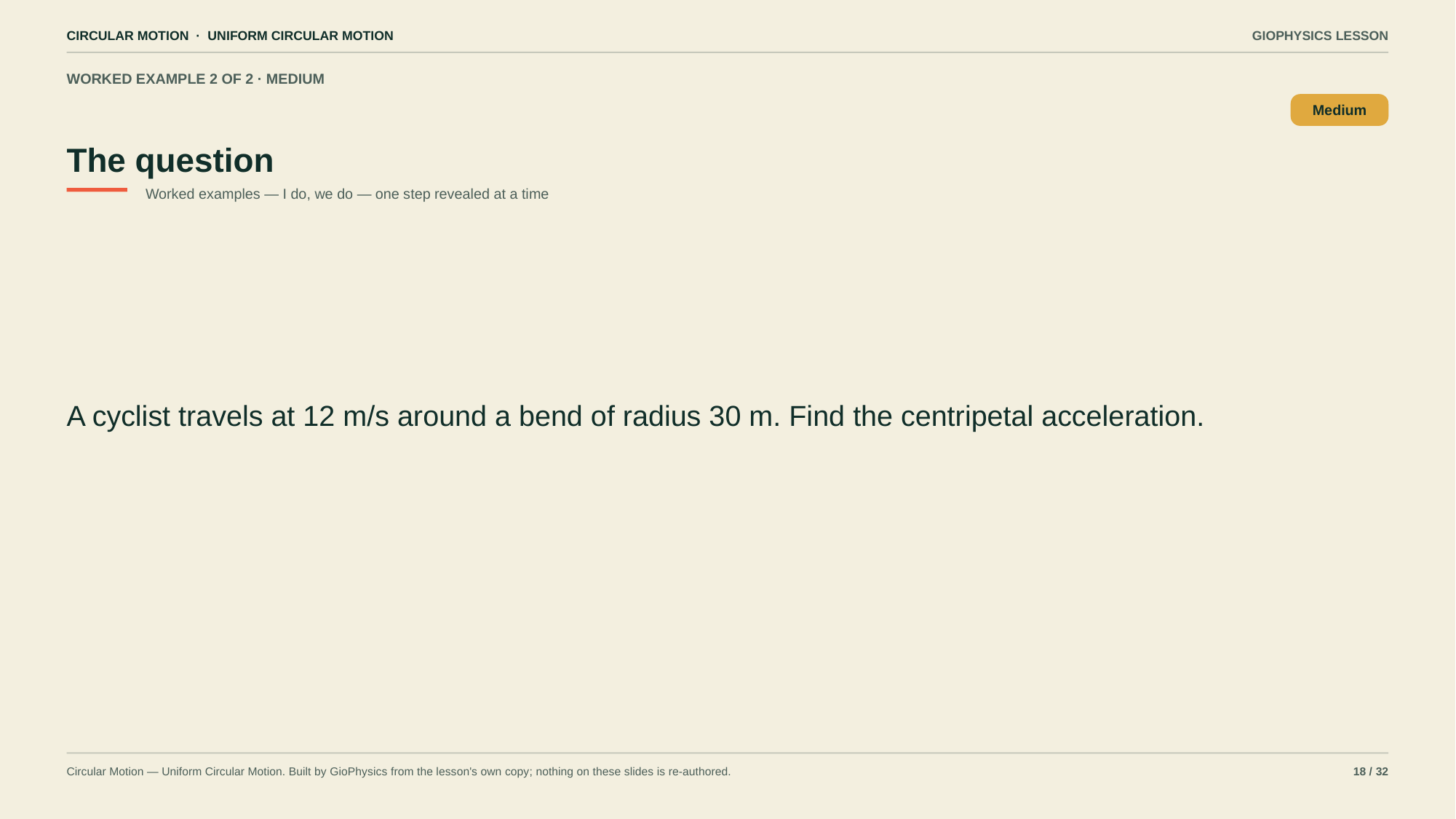

CIRCULAR MOTION  ·  UNIFORM CIRCULAR MOTION
GIOPHYSICS LESSON

WORKED EXAMPLE 2 OF 2 · MEDIUM
The question

Medium
Worked examples — I do, we do — one step revealed at a time

A cyclist travels at 12 m/s around a bend of radius 30 m. Find the centripetal acceleration.

Circular Motion — Uniform Circular Motion. Built by GioPhysics from the lesson's own copy; nothing on these slides is re-authored.
18 / 32